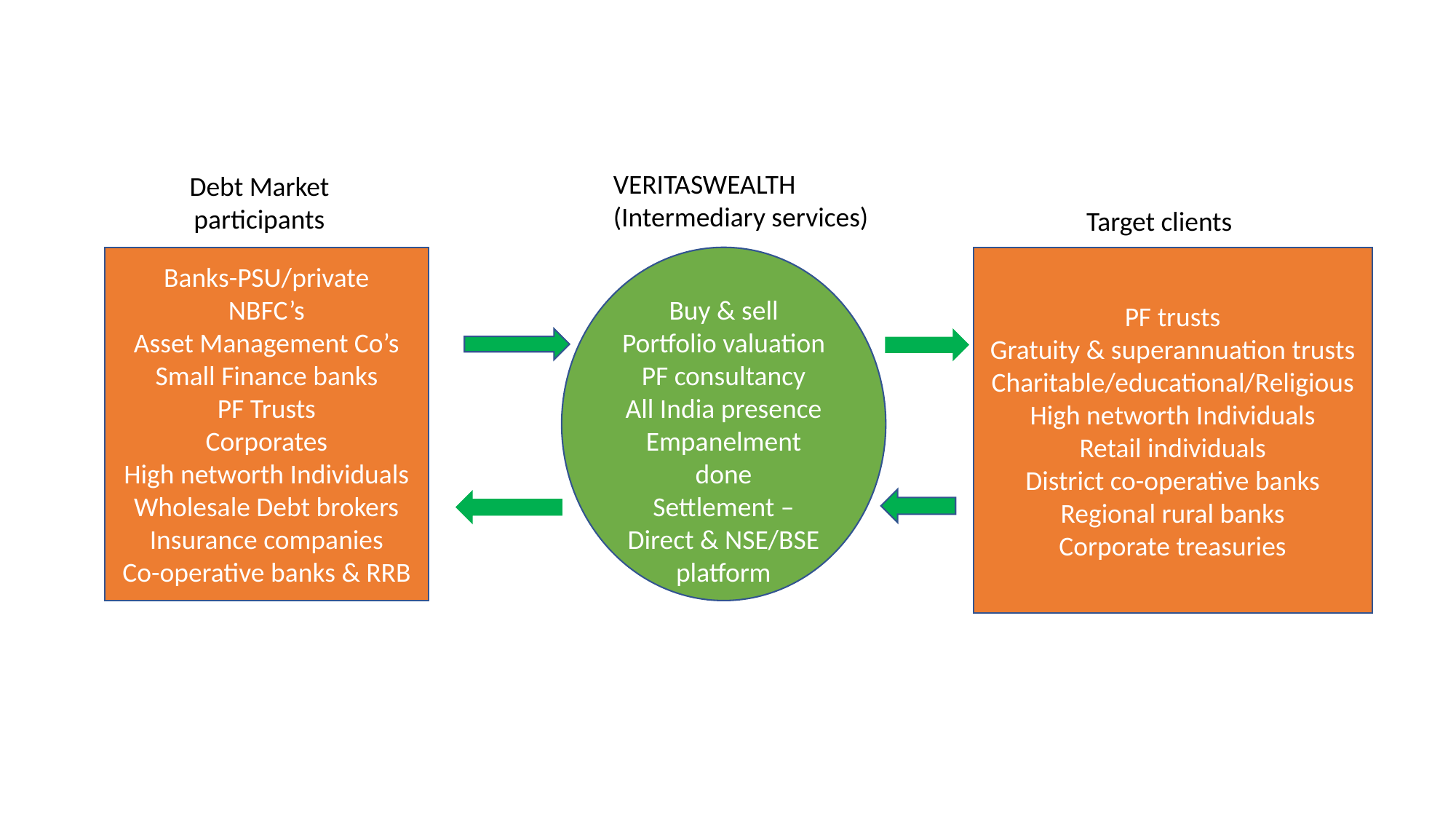

VERITASWEALTH
(Intermediary services)
Debt Market participants
Target clients

Buy & sell
Portfolio valuation
PF consultancy
All India presence Empanelment done
Settlement –Direct & NSE/BSE platform
PF trusts
Gratuity & superannuation trusts
Charitable/educational/Religious
High networth Individuals
Retail individuals
District co-operative banks
Regional rural banks
Corporate treasuries
Banks-PSU/private
NBFC’s
Asset Management Co’s
Small Finance banks
PF Trusts
Corporates
High networth Individuals
Wholesale Debt brokers
Insurance companies
Co-operative banks & RRB